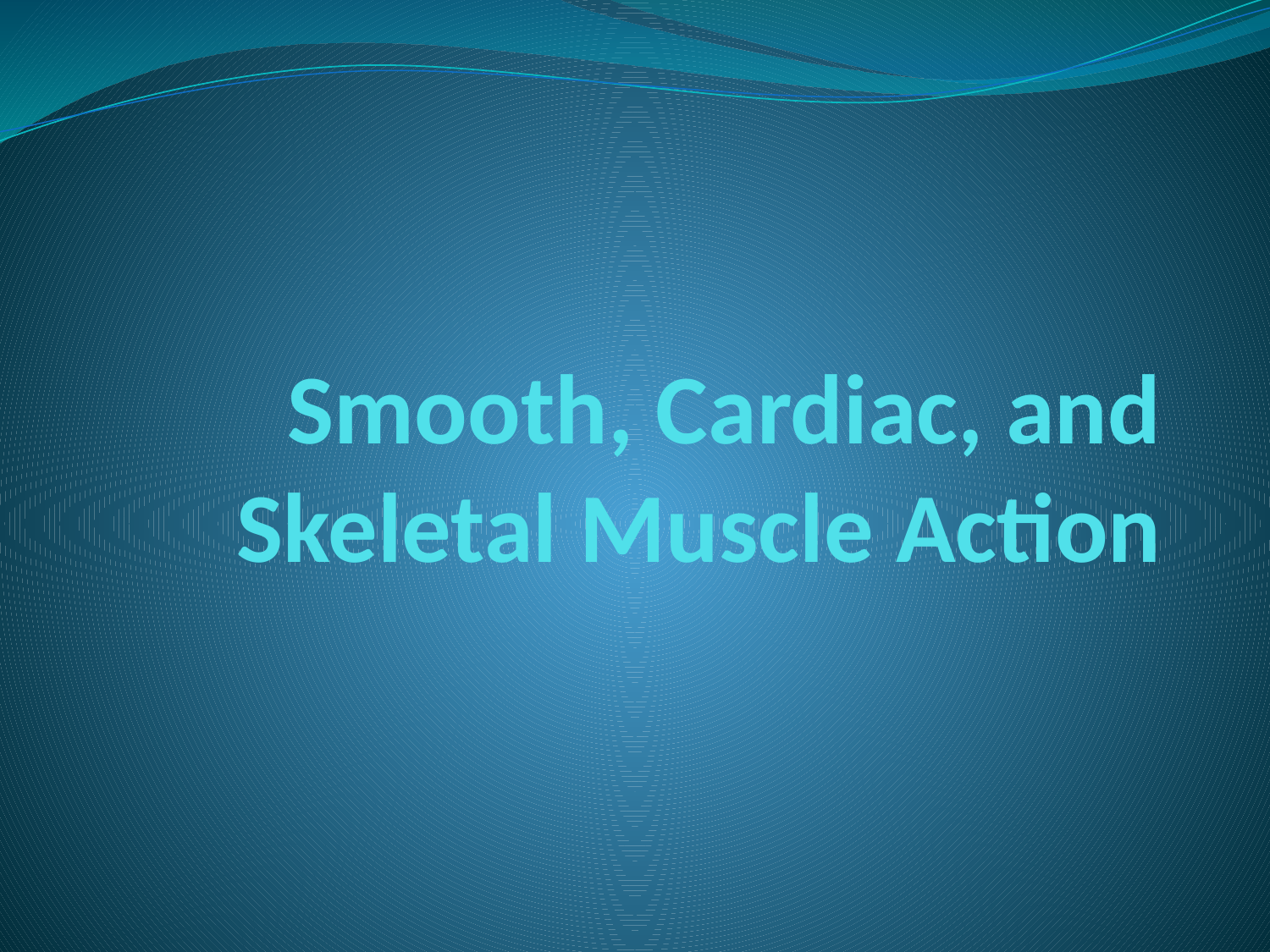

# Smooth, Cardiac, and Skeletal Muscle Action